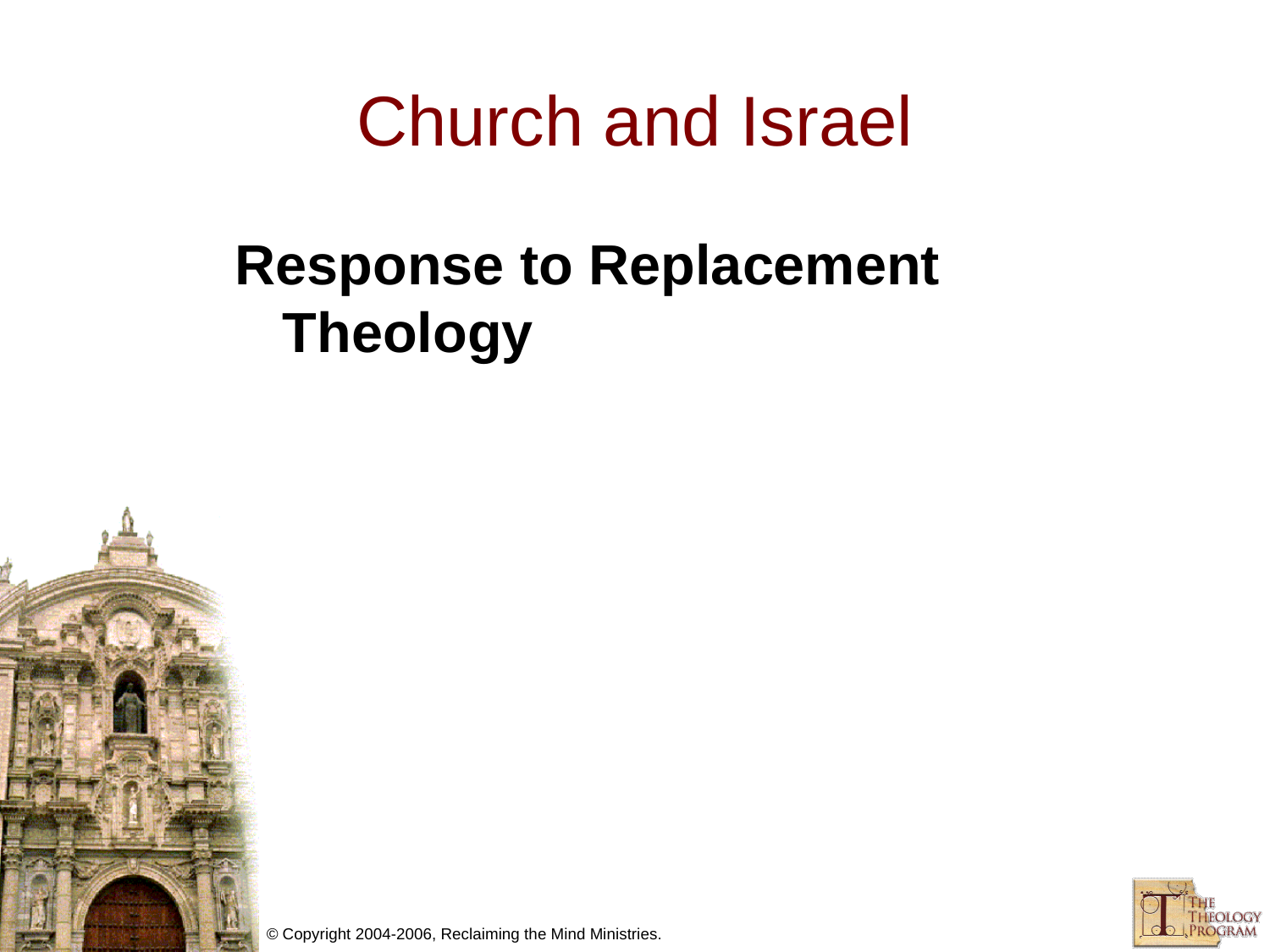

# Church and Israel
Response to Replacement Theology